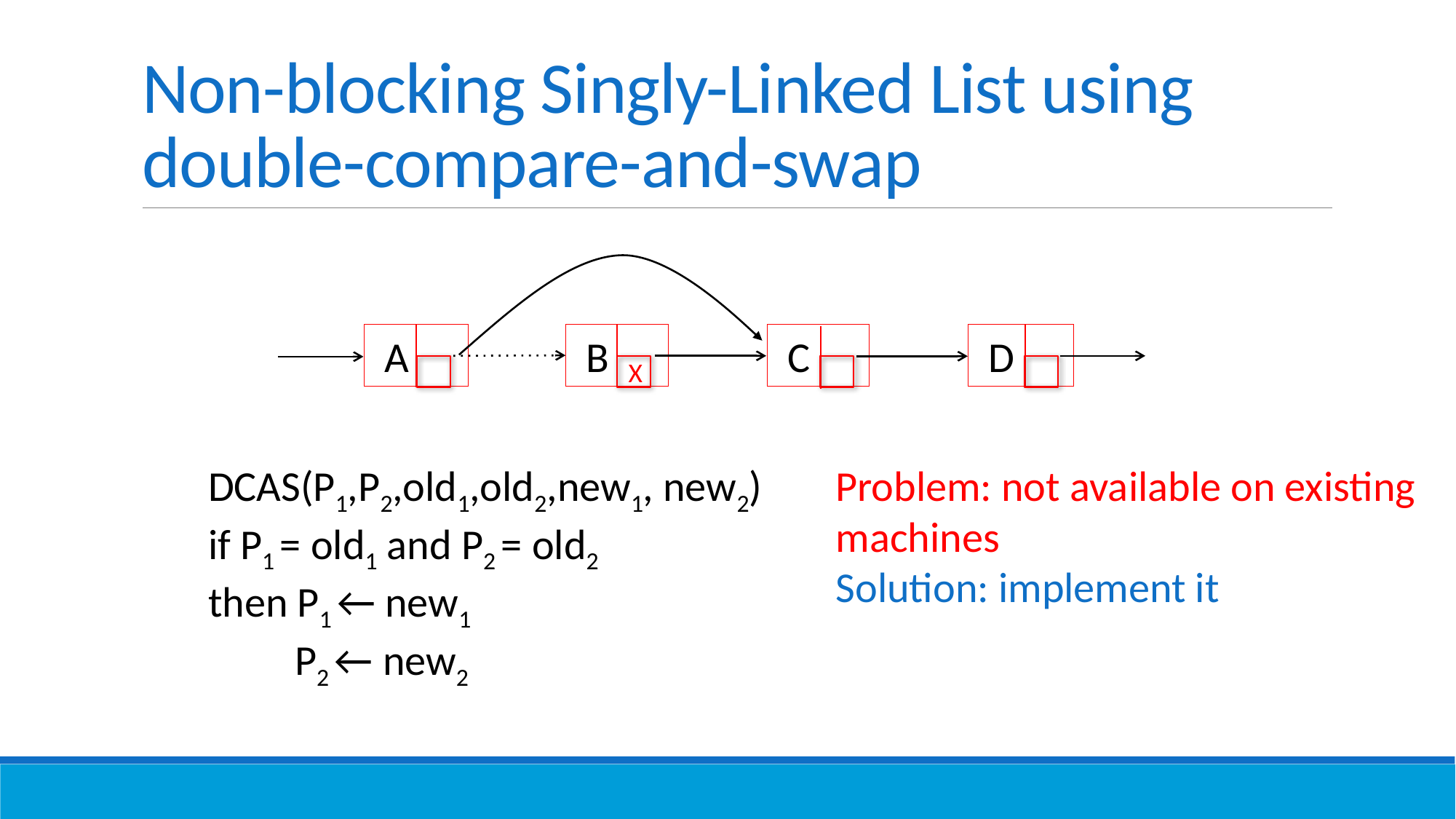

# Non-blocking Singly-Linked List using double-compare-and-swap

 A
 B
 C
 D
X

Problem: not available on existing machines
Solution: implement it
DCAS(P1,P2,old1,old2,new1, new2)
if P1 = old1 and P2 = old2
then P1 ← new1
         P2 ← new2